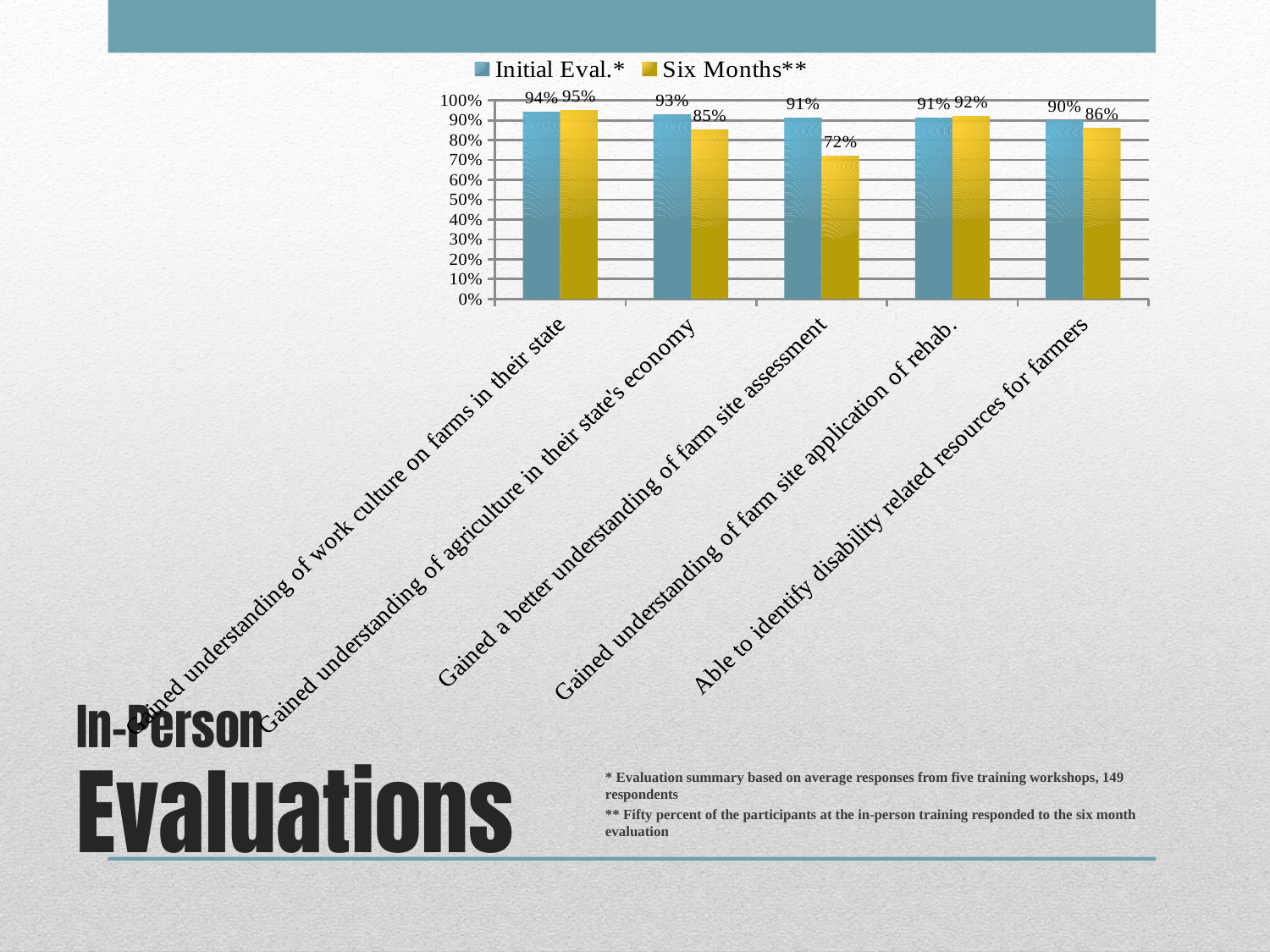

### Chart

| Category | Initial Eval.* | Six Months** |
|---|---|---|
| Gained understanding of work culture on farms in their state | 0.94 | 0.95 |
| Gained understanding of agriculture in their state's economy | 0.93 | 0.85 |
| Gained a better understanding of farm site assessment | 0.91 | 0.72 |
| Gained understanding of farm site application of rehab. | 0.91 | 0.92 |
| Able to identify disability related resources for farmers | 0.9 | 0.86 |
# In-Person Evaluations
* Evaluation summary based on average responses from five training workshops, 149 respondents
** Fifty percent of the participants at the in-person training responded to the six month evaluation